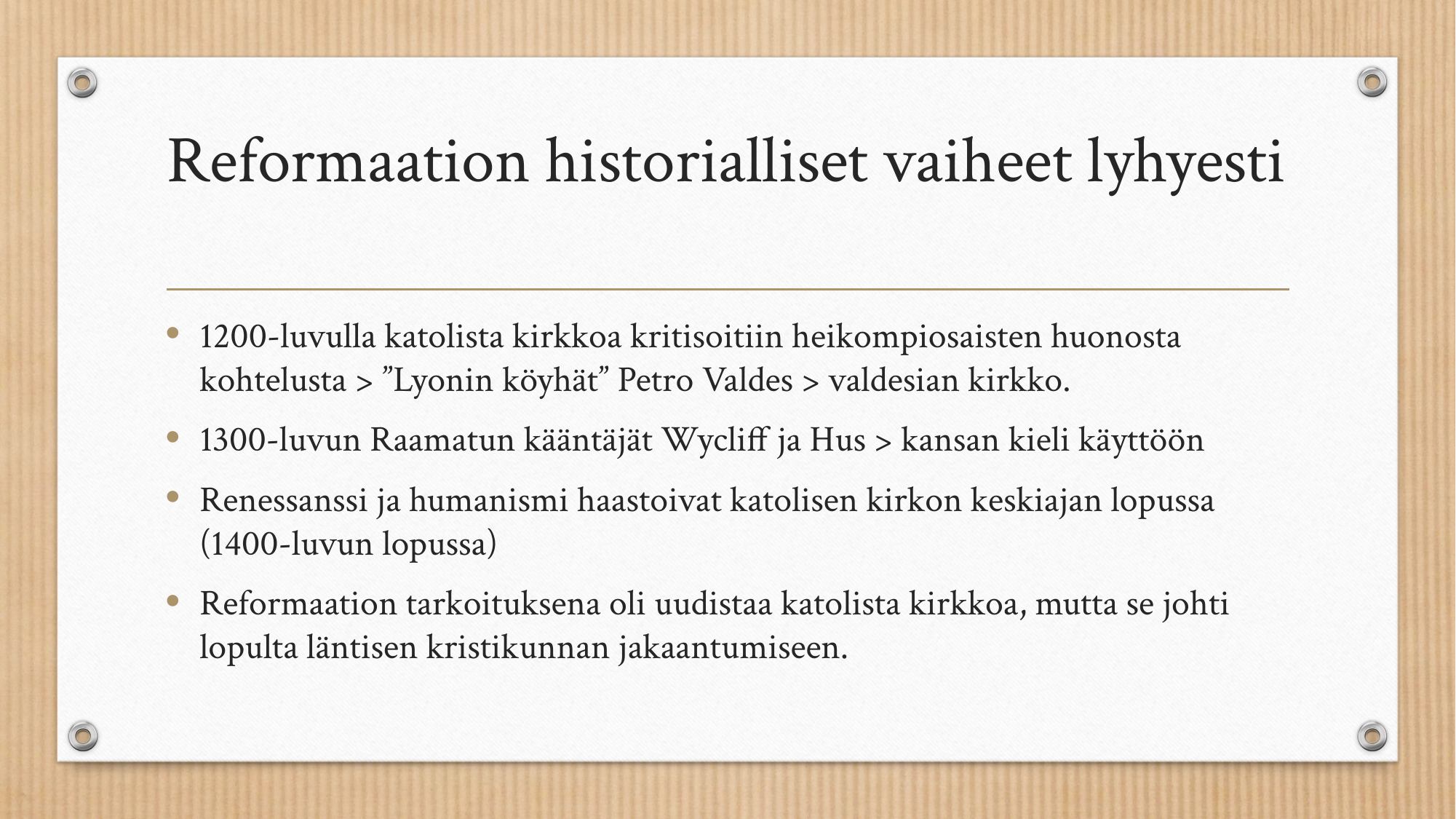

# Reformaation historialliset vaiheet lyhyesti
1200-luvulla katolista kirkkoa kritisoitiin heikompiosaisten huonosta kohtelusta > ”Lyonin köyhät” Petro Valdes > valdesian kirkko.
1300-luvun Raamatun kääntäjät Wycliff ja Hus > kansan kieli käyttöön
Renessanssi ja humanismi haastoivat katolisen kirkon keskiajan lopussa (1400-luvun lopussa)
Reformaation tarkoituksena oli uudistaa katolista kirkkoa, mutta se johti lopulta läntisen kristikunnan jakaantumiseen.